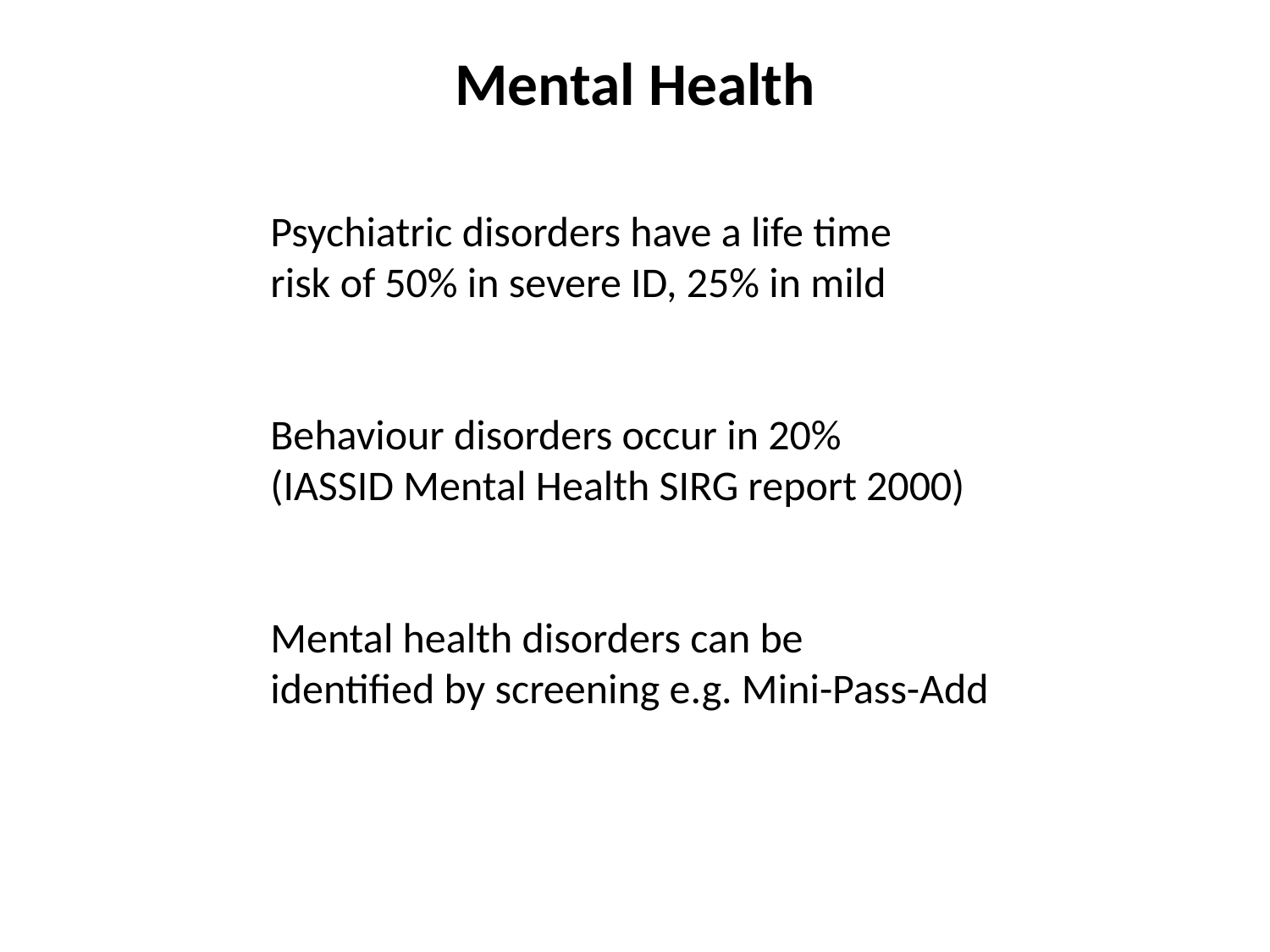

# Mental Health
Psychiatric disorders have a life time
risk of 50% in severe ID, 25% in mild

Behaviour disorders occur in 20%
(IASSID Mental Health SIRG report 2000)

Mental health disorders can be
identified by screening e.g. Mini-Pass-Add